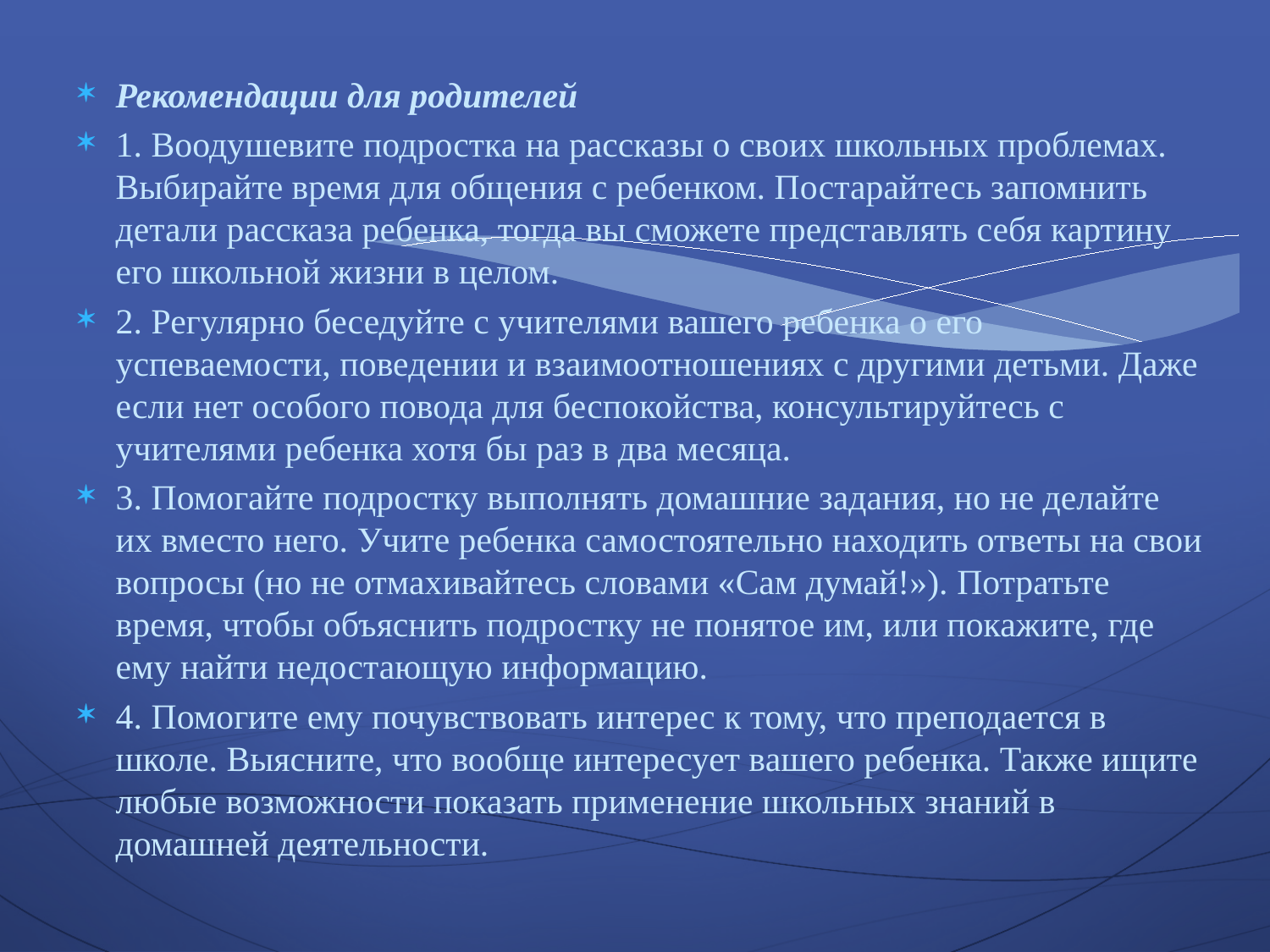

Рекомендации для родителей
1. Воодушевите подростка на рассказы о своих школьных проблемах. Выбирайте время для общения с ребенком. Постарайтесь запомнить детали рассказа ребенка, тогда вы сможете представлять себя картину его школьной жизни в целом.
2. Регулярно беседуйте с учителями вашего ребенка о его успеваемости, поведении и взаимоотношениях с другими детьми. Даже если нет особого повода для беспокойства, консультируйтесь с учителями ребенка хотя бы раз в два месяца.
3. Помогайте подростку выполнять домашние задания, но не делайте их вместо него. Учите ребенка самостоятельно находить ответы на свои вопросы (но не отмахивайтесь словами «Сам думай!»). Потратьте время, чтобы объяснить подростку не понятое им, или покажите, где ему найти недостающую информацию.
4. Помогите ему почувствовать интерес к тому, что преподается в школе. Выясните, что вообще интересует вашего ребенка. Также ищите любые возможности показать применение школьных знаний в домашней деятельности.